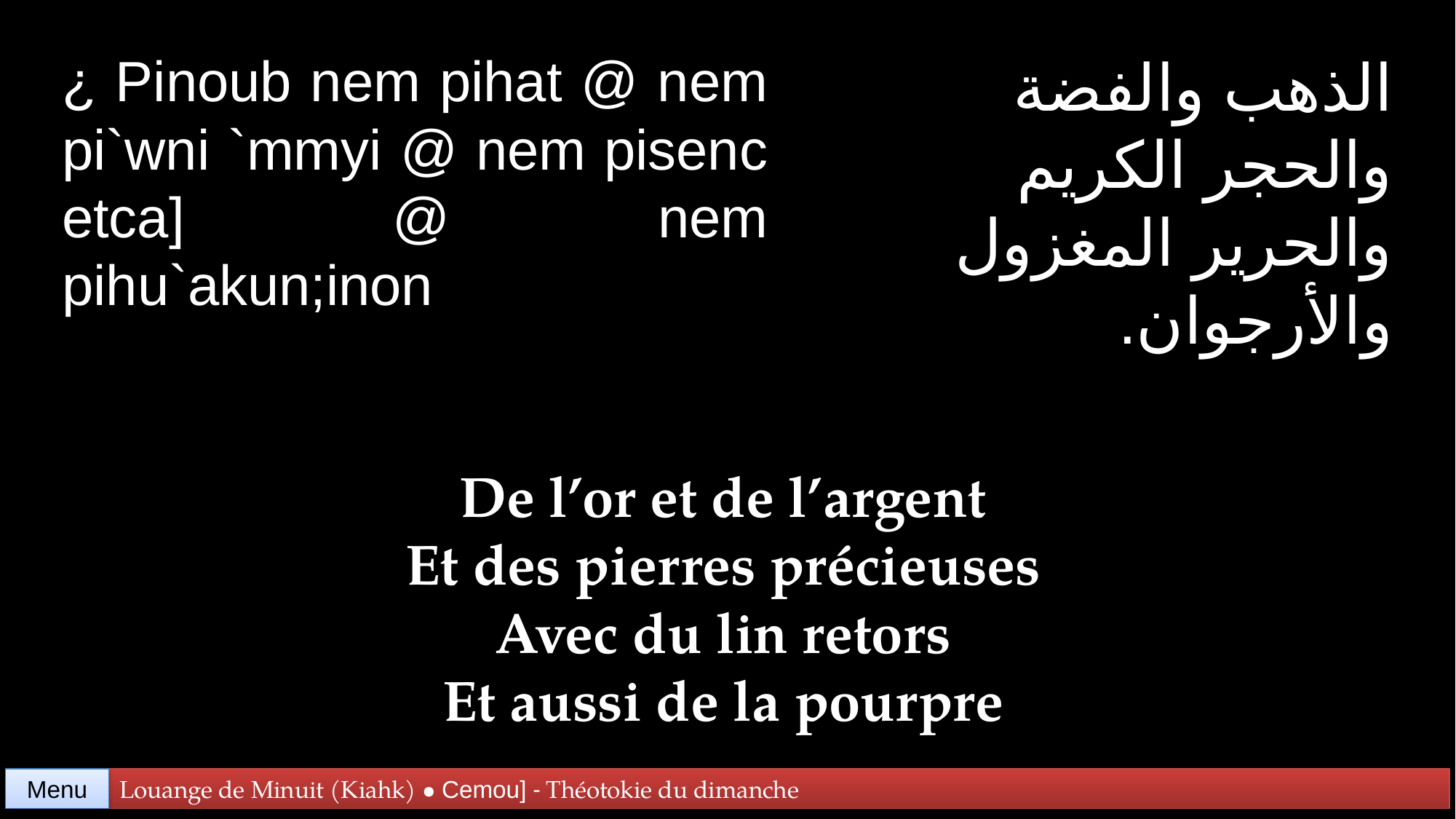

¿ Pinoub nem pihat @ nem pi`wni `mmyi @ nem pisenc etca] @ nem pihu`akun;inon
الذهب والفضة
والحجر الكريم
والحرير المغزول
والأرجوان.
De l’or et de l’argent
Et des pierres précieuses
Avec du lin retors
Et aussi de la pourpre
Menu
Louange de Minuit (Kiahk) • Cemou] - Théotokie du dimanche